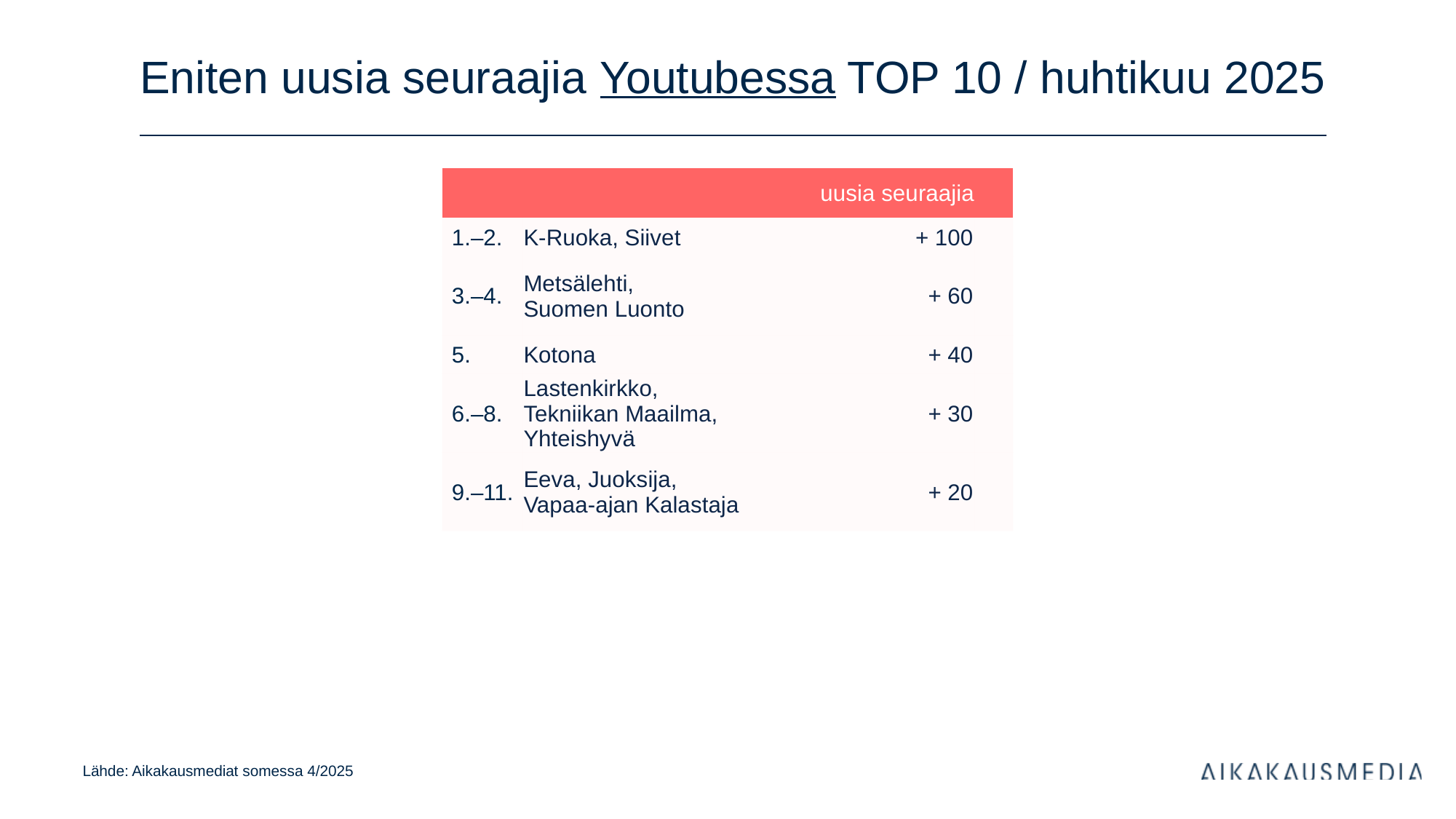

# Eniten uusia seuraajia Youtubessa TOP 10 / huhtikuu 2025
| uusia seuraajia |  | kanavan tilaajia |  |
| --- | --- | --- | --- |
| 1.–2. | K-Ruoka, Siivet | + 100 |  |
| 3.–4. | Metsälehti, Suomen Luonto | + 60 |  |
| 5. | Kotona | + 40 |  |
| 6.–8. | Lastenkirkko, Tekniikan Maailma, Yhteishyvä | + 30 |  |
| 9.–11. | Eeva, Juoksija, Vapaa-ajan Kalastaja | + 20 |  |